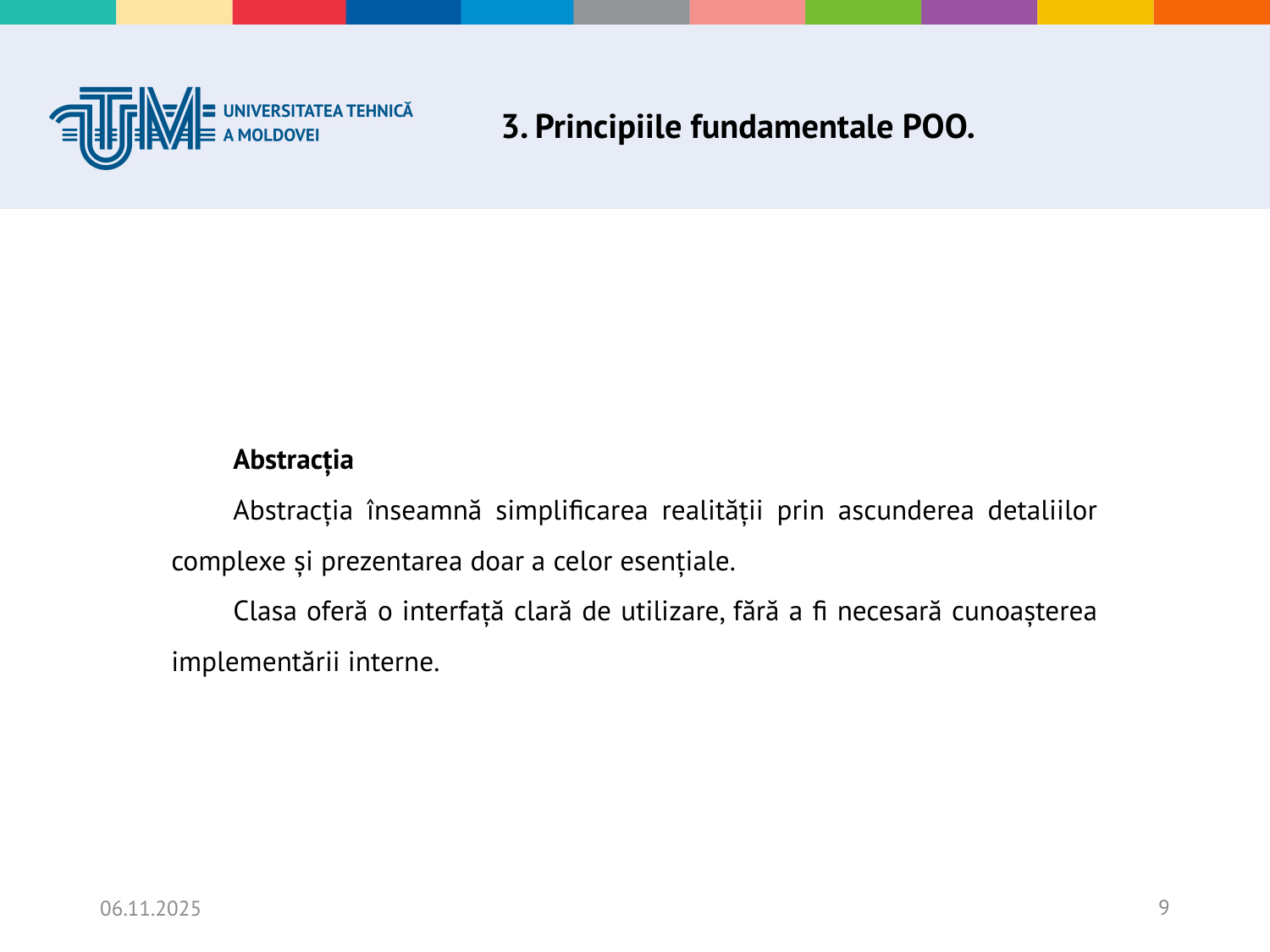

# 3. Principiile fundamentale POO.
Abstracția
Abstracția înseamnă simplificarea realității prin ascunderea detaliilor complexe și prezentarea doar a celor esențiale.
Clasa oferă o interfață clară de utilizare, fără a fi necesară cunoașterea implementării interne.
06.11.2025
9